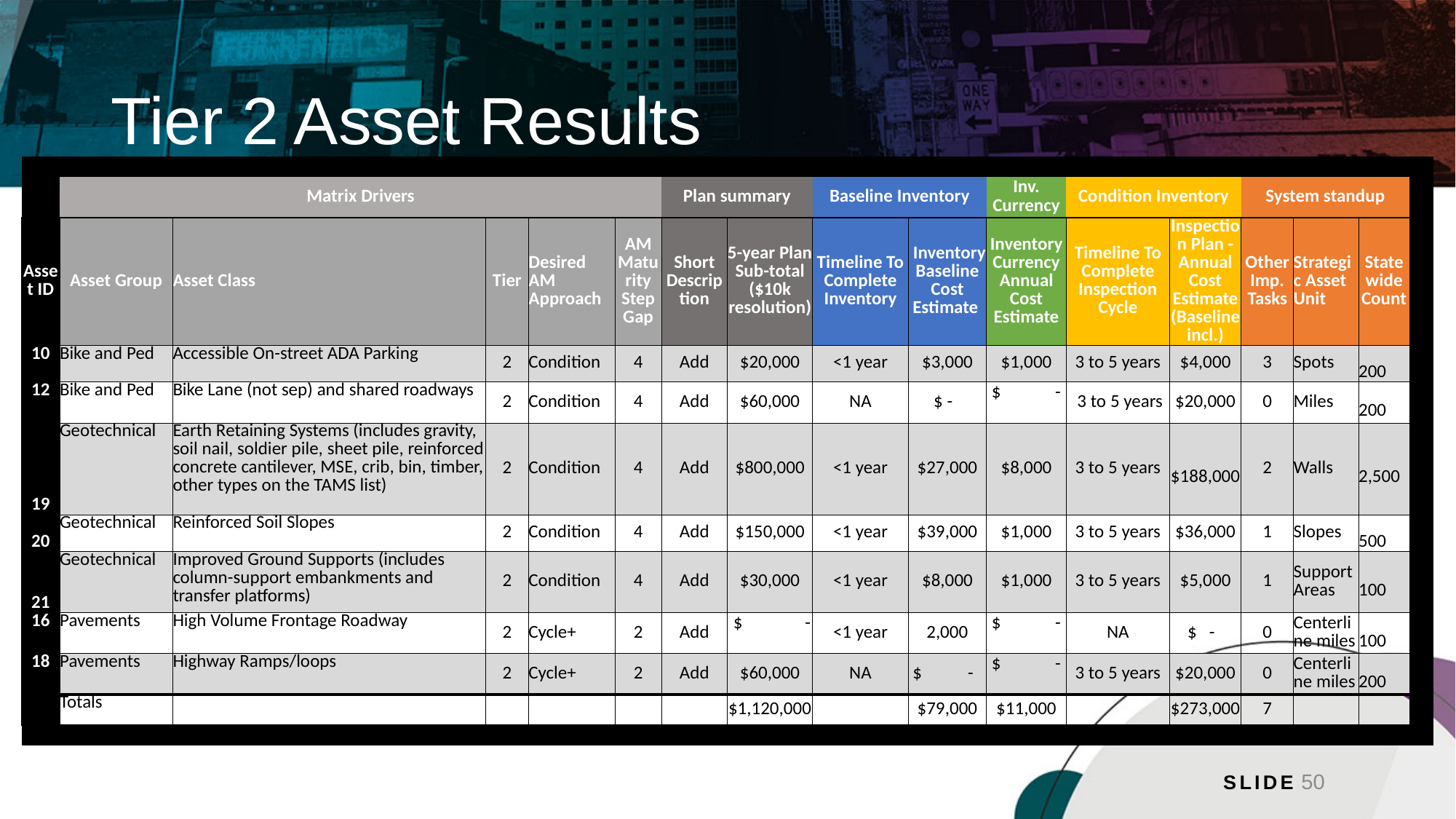

# Tier 2 Asset Results
|  |  |  |  |  |  |  |  |  |  |  |  |  |  |  |  |  |  |  |  |  |  |  |  |  |
| --- | --- | --- | --- | --- | --- | --- | --- | --- | --- | --- | --- | --- | --- | --- | --- | --- | --- | --- | --- | --- | --- | --- | --- | --- |
|  | Matrix Drivers |  |  |  |  |  |  |  | Plan summary |  |  | Baseline Inventory |  |  | Inv. Currency | Condition Inventory |  |  | System standup |  |  |  |  |  |
| Asset ID | Asset Group | Asset Class | Asset Class | Tier | Tier | Desired AM Approach | AM Maturity Step Gap | AM Maturity Step Gap | Short Description | 5 year Plan Sub-total ($10k resolution) | 5-year Plan Sub-total ($10k resolution) | Timeline To Complete Inventory | Inventory Baseline Cost Estimate | Inventory Baseline Cost Estimate | Inventory Currency Annual Cost Estimate | Timeline To Complete Inspection Cycle | Inspection Plan - Annual Cost Estimate (Baseline incl.) | Inspection Plan - Annual Cost Estimate (Baseline incl.) | Other Imp. Tasks | Strategic Asset Unit | Strategic Asset Unit | Statewide Count | Statewide Count |  |
| 10 | Bike and Ped | Accessible On-street ADA Parking | Accessible On-street ADA Parking | 2 | 2 | Condition | 4 | 4 | Add | $ 20,000 | $20,000 | <1 year | $ 3,000 | $3,000 | $1,000 | 3 to 5 years | $ 4,000 | $4,000 | 3 | Spots | Spots | 200 | 200 |  |
| 12 | Bike and Ped | Bike Lane (not sep) and shared roadways | Bike Lane (not sep) and shared roadways | 2 | 2 | Condition | 4 | 4 | Add | $ 60,000 | $60,000 | NA | $ - | $ - | $ - | 3 to 5 years | $ 20,000 | $20,000 | 0 | Miles | Miles | 200 | 200 |  |
| 19 | Geotechnical | Earth Retaining Systems (includes gravity, soil nail, soldier pile, sheet pile, reinforced concrete cantilever, MSE, crib, bin, timber, other types on the TAMS list) | Earth Retaining Systems (includes gravity, soil nail, soldier pile, sheet pile, reinforced concrete cantilever, MSE, crib, bin, timber, other types on the TAMS list) | 2 | 2 | Condition | 4 | 4 | Add | $ 800,000 | $800,000 | <1 year | $ 193,000 | $27,000 | $8,000 | 3 to 5 years | $ 188,000 | $188,000 | 2 | Walls | Walls | 2,500 | 2,500 |  |
| 20 | Geotechnical | Reinforced Soil Slopes | Reinforced Soil Slopes | 2 | 2 | Condition | 4 | 4 | Add | $ 150,000 | $150,000 | <1 year | $ 39,000 | $39,000 | $1,000 | 3 to 5 years | $ 36,000 | $36,000 | 1 | Slopes | Slopes | 500 | 500 |  |
| 21 | Geotechnical | Improved Ground Supports (includes column-support embankments and transfer platforms) | Improved Ground Supports (includes column-support embankments and transfer platforms) | 2 | 2 | Condition | 4 | 4 | Add | $ 30,000 | $30,000 | <1 year | $ 8,000 | $8,000 | $1,000 | 3 to 5 years | $ 5,000 | $5,000 | 1 | Support Areas | Support Areas | 100 | 100 |  |
| 16 | Pavements | High Volume Frontage Roadway | High Volume Frontage Roadway | 2 | 2 | Cycle+ | 2 | 2 | Add | $ - | $ - | <1 year | $ 2,000 | 2,000 | $ - | NA | $ - | $ - | 0 | Centerline miles | Centerline miles | 100 | 100 |  |
| 18 | Pavements | Highway Ramps/loops | Highway Ramps/loops | 2 | 2 | Cycle+ | 2 | 2 | Add | $ 60,000 | $60,000 | NA | $ - | $ - | $ - | 3 to 5 years | $ 20,000 | $20,000 | 0 | Centerline miles | Centerline miles | 200 | 200 |  |
| Total | Totals |  |  |  |  |  |  |  |  | $ 1,120,000 | $1,120,000 |  | $ 245,000 | $79,000 | $11,000 |  | $ 273,000 | $273,000 | 7 |  |  |  |  |  |
|  |  |  |  |  |  |  |  |  |  |  |  |  |  |  |  |  |  |  |  |  |  |  |  |  |
50